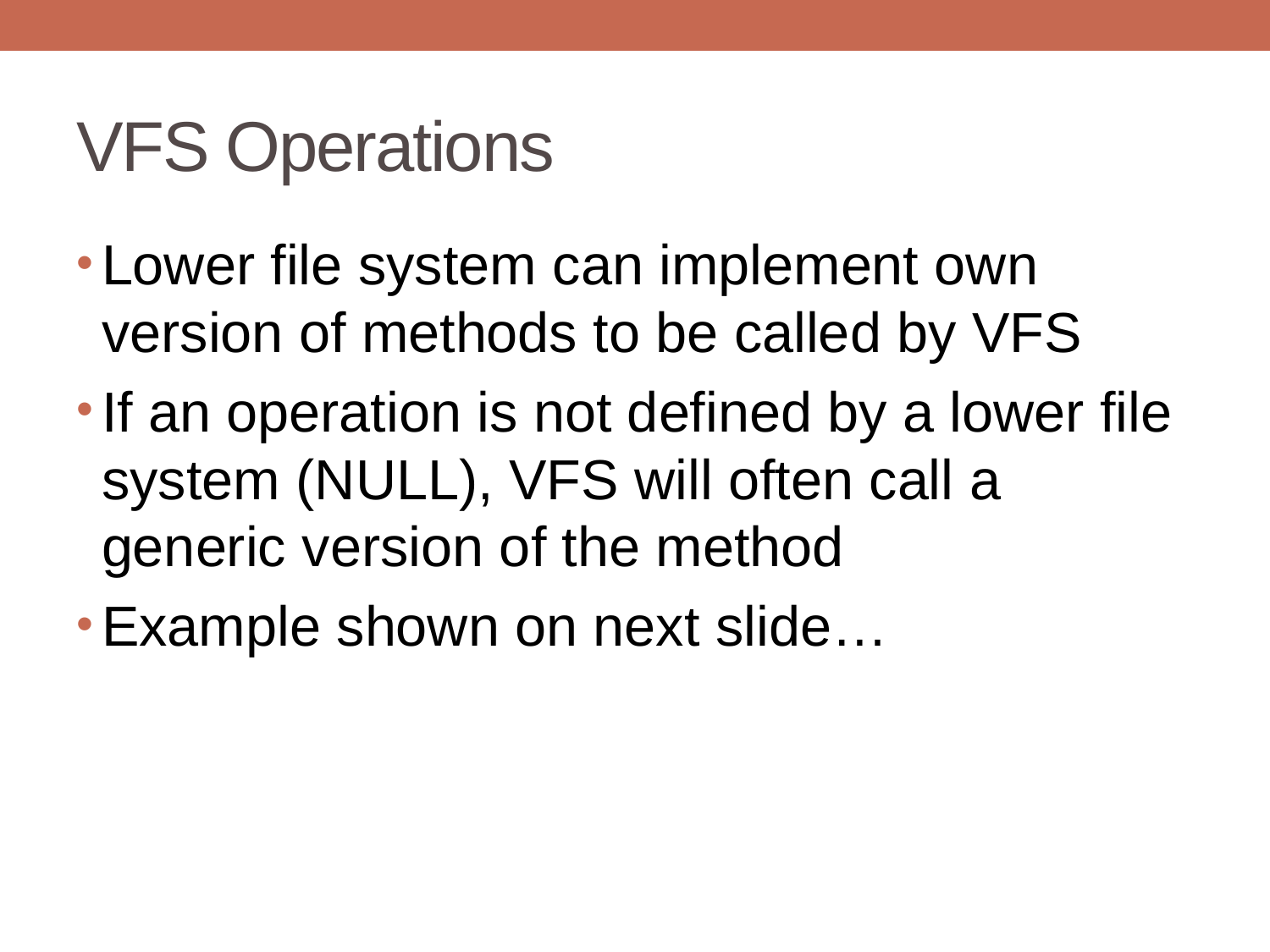

# VFS Operations
Lower file system can implement own version of methods to be called by VFS
If an operation is not defined by a lower file system (NULL), VFS will often call a generic version of the method
Example shown on next slide…